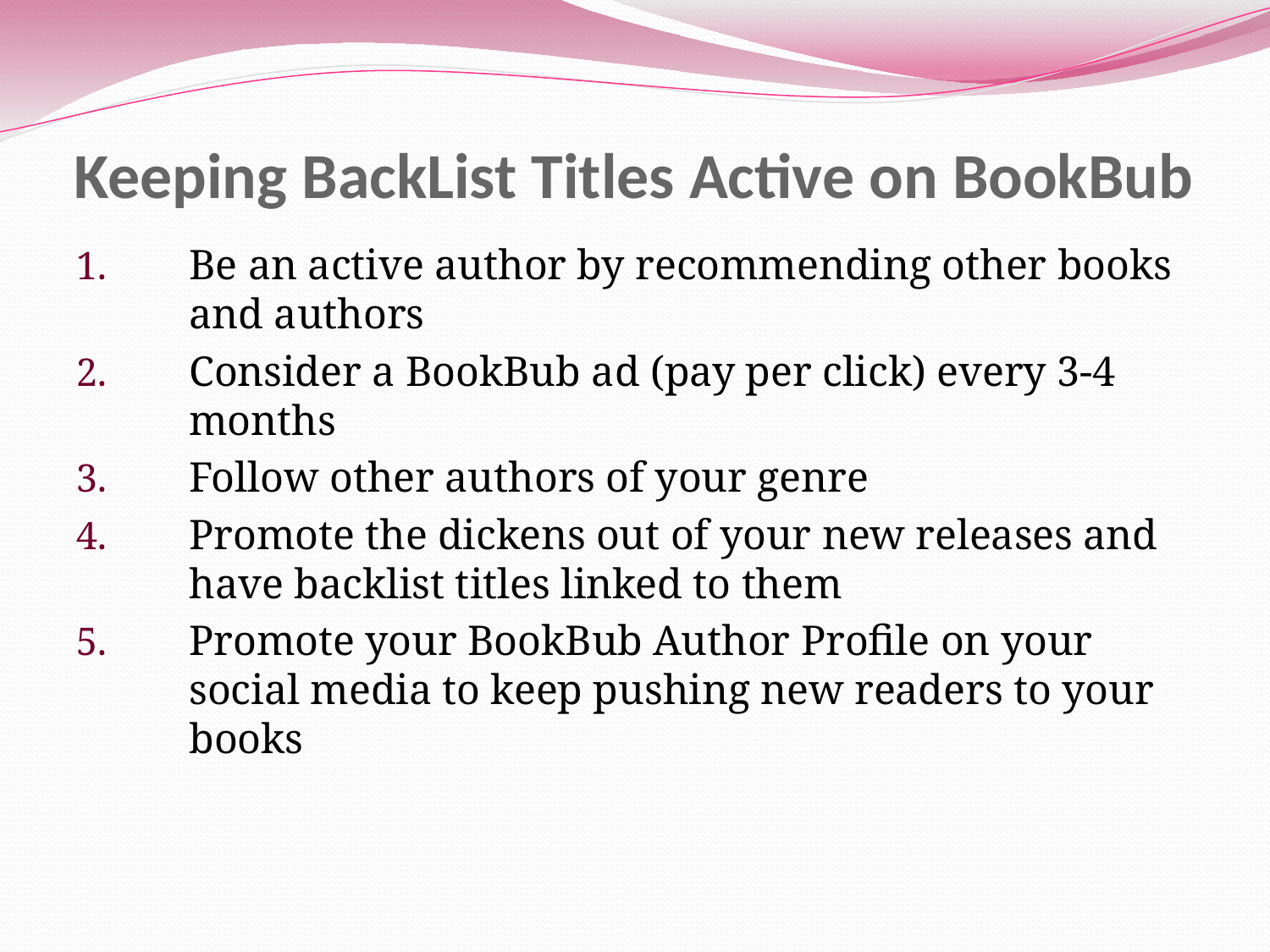

# Keeping BackList Titles Active on BookBub
Be an active author by recommending other books and authors
Consider a BookBub ad (pay per click) every 3-4 months
Follow other authors of your genre
Promote the dickens out of your new releases and have backlist titles linked to them
Promote your BookBub Author Profile on your social media to keep pushing new readers to your books